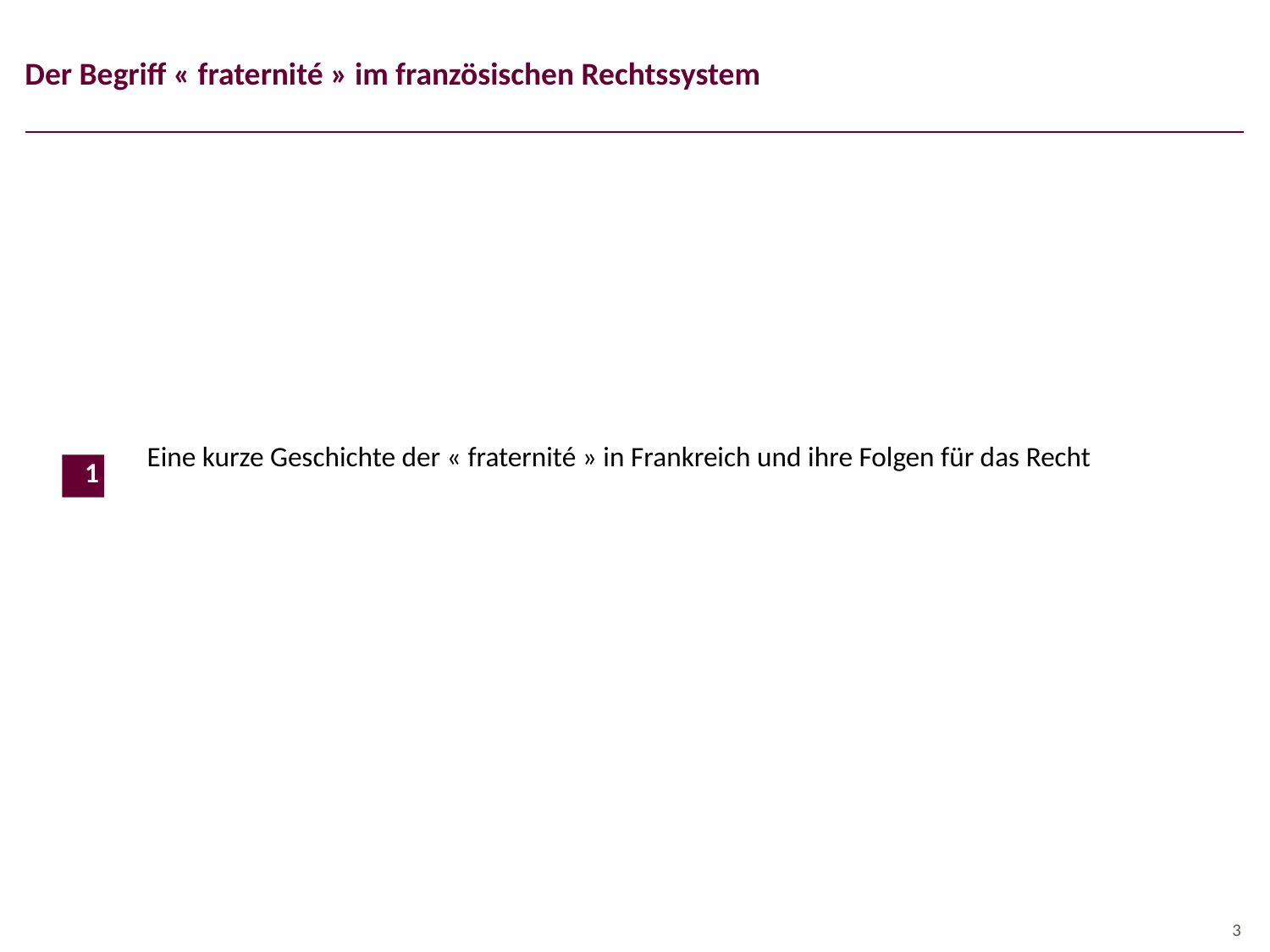

# Der Begriff « fraternité » im französischen Rechtssystem

Eine kurze Geschichte der « fraternité » in Frankreich und ihre Folgen für das Recht

1